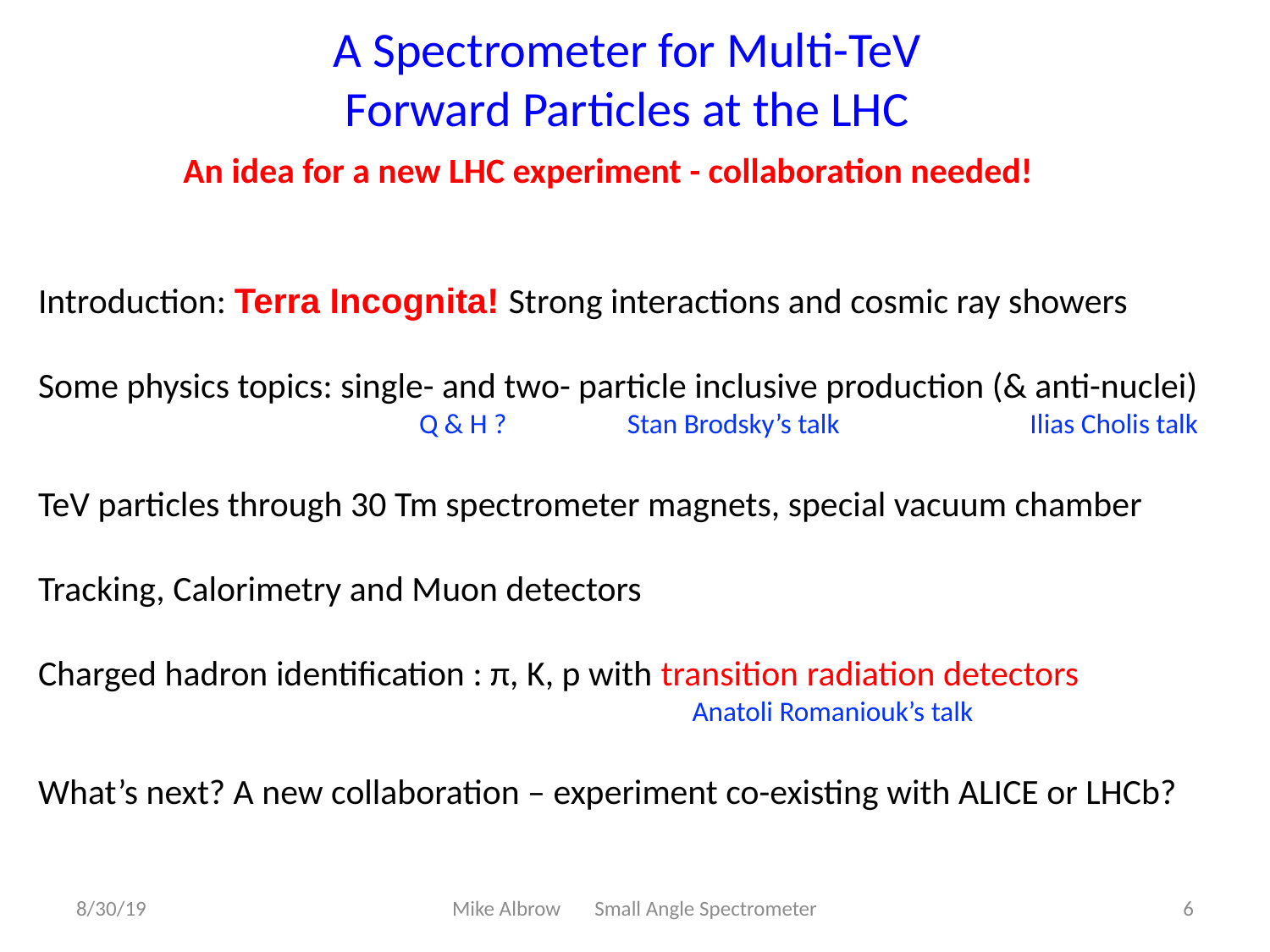

A Spectrometer for Multi-TeV
Forward Particles at the LHC
An idea for a new LHC experiment - collaboration needed!
Introduction: Terra Incognita! Strong interactions and cosmic ray showers

Some physics topics: single- and two- particle inclusive production (& anti-nuclei)
                                                            Q & H ?                   Stan Brodsky’s talk                              Ilias Cholis talk

TeV particles through 30 Tm spectrometer magnets, special vacuum chamber

Tracking, Calorimetry and Muon detectors

Charged hadron identification : π, K, p with transition radiation detectors
                                                                                                       Anatoli Romaniouk’s talk

What’s next? A new collaboration – experiment co-existing with ALICE or LHCb?
8/30/19
Mike Albrow       Small Angle Spectrometer
6